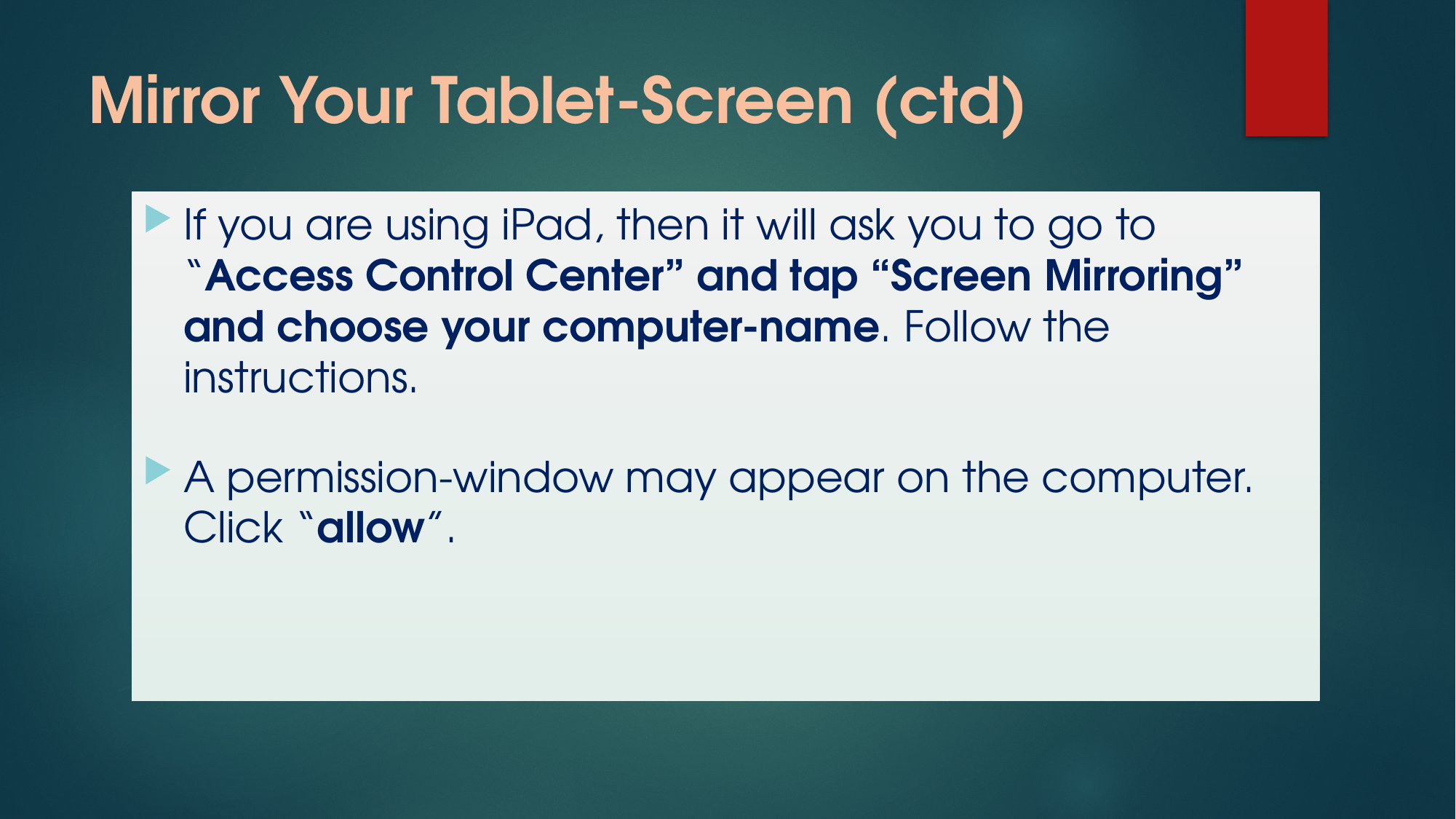

# Mirror Your Tablet-Screen (ctd)
If you are using iPad, then it will ask you to go to “Access Control Center” and tap “Screen Mirroring” and choose your computer-name. Follow the instructions.

A permission-window may appear on the computer. Click “allow”.